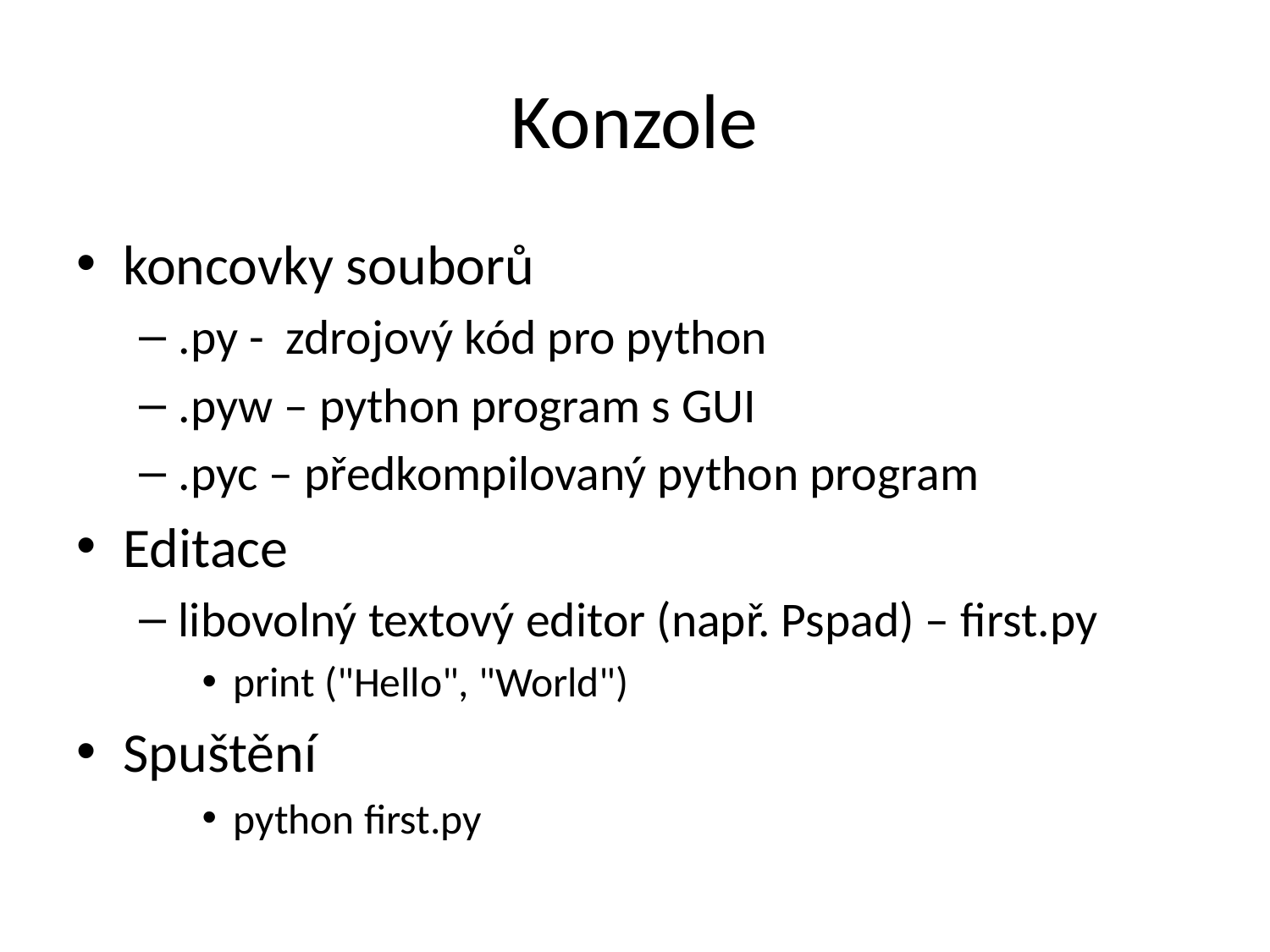

# Konzole
koncovky souborů
.py -  zdrojový kód pro python
.pyw – python program s GUI
.pyc – předkompilovaný python program
Editace
libovolný textový editor (např. Pspad) – first.py
print ("Hello", "World")
Spuštění
python first.py